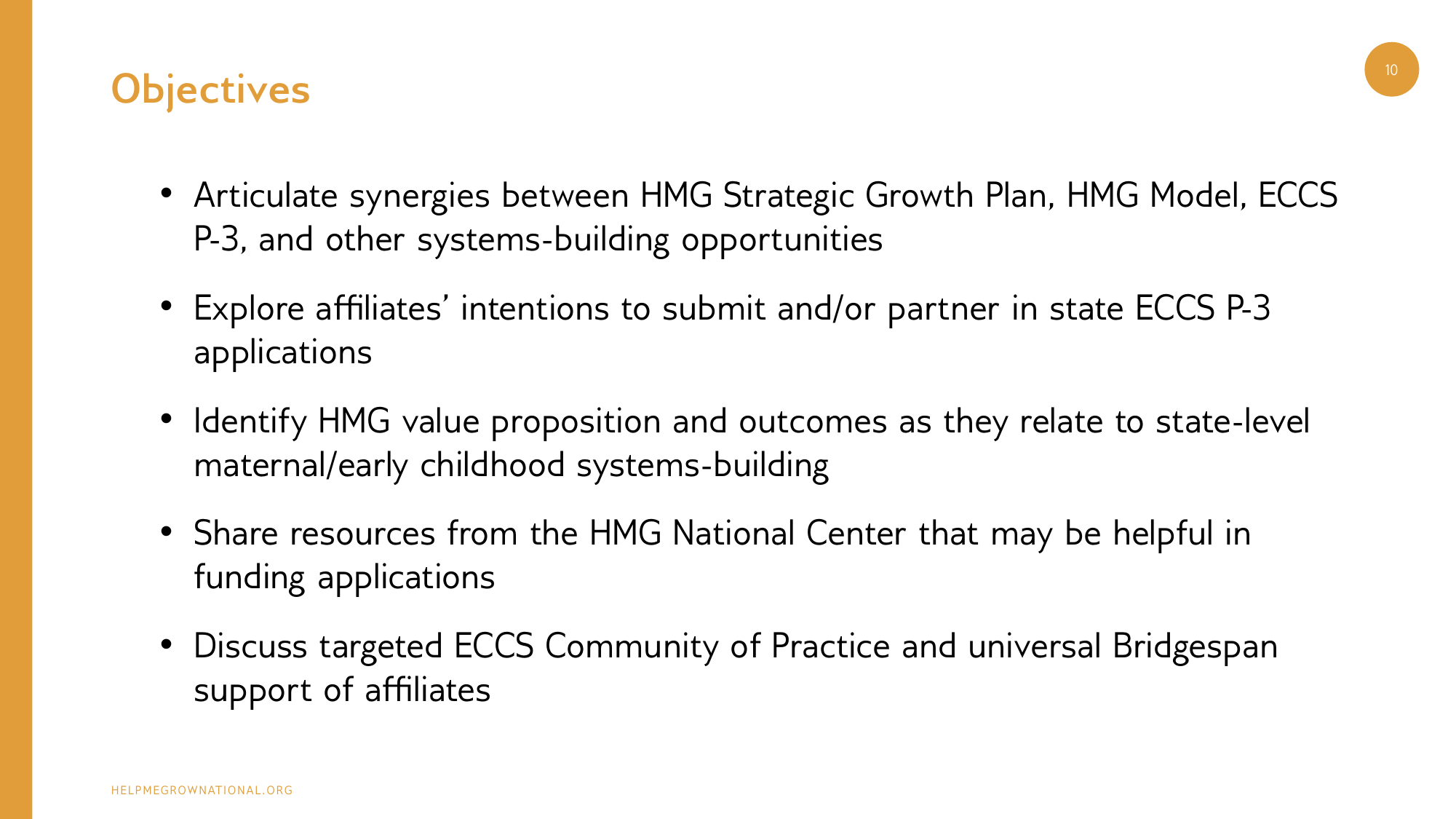

10
# Objectives
Articulate synergies between HMG Strategic Growth Plan, HMG Model, ECCS P-3, and other systems-building opportunities

Explore affiliates’ intentions to submit and/or partner in state ECCS P-3 applications

Identify HMG value proposition and outcomes as they relate to state-level maternal/early childhood systems-building

Share resources from the HMG National Center that may be helpful in funding applications

Discuss targeted ECCS Community of Practice and universal Bridgespan support of affiliates